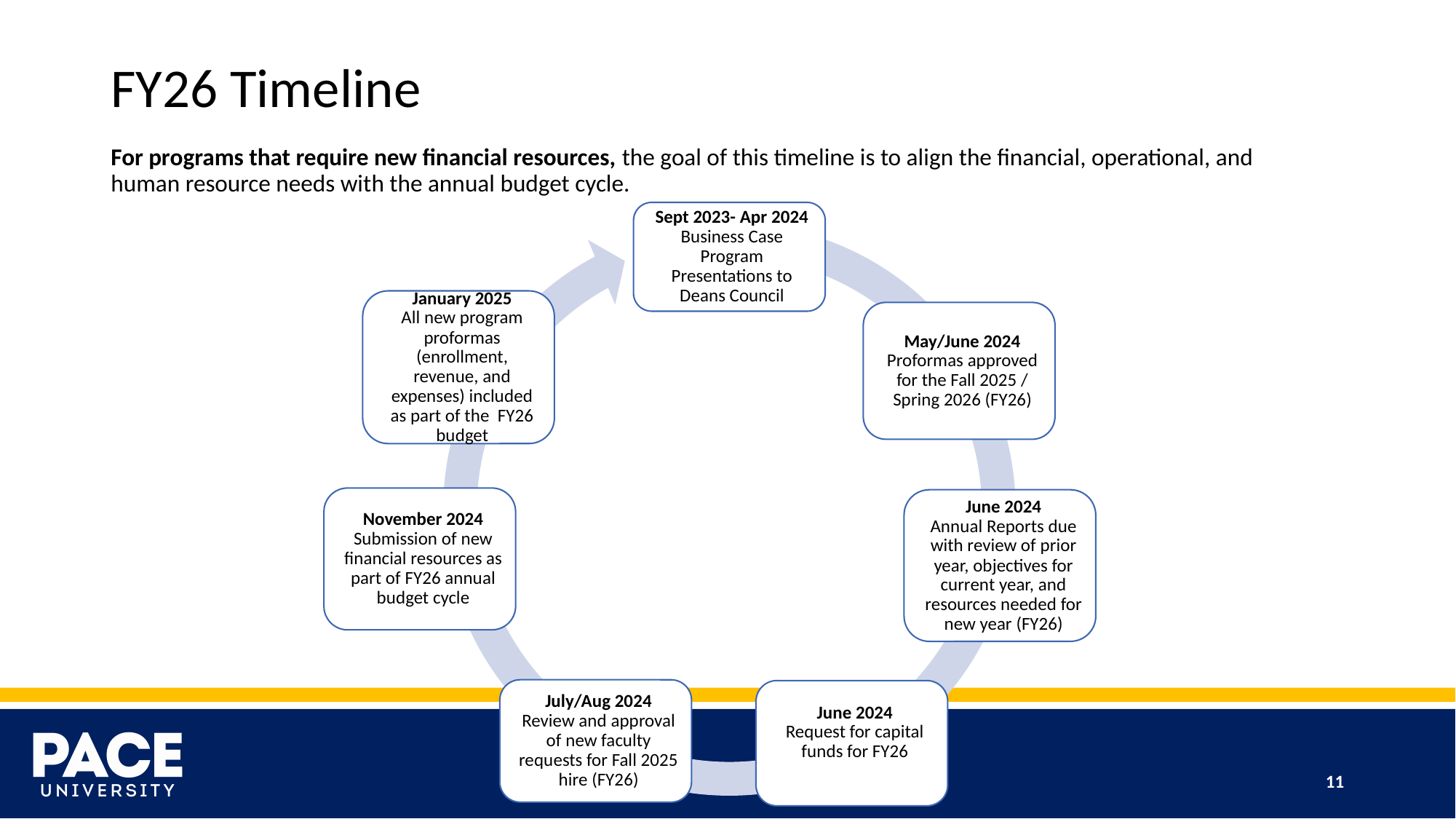

# FY26 Timeline
For programs that require new financial resources, the goal of this timeline is to align the financial, operational, and human resource needs with the annual budget cycle.

Sept 2023- Apr 2024
Business Case Program Presentations to Deans Council
May/June 2024
Proformas approved for the Fall 2025 / Spring 2026 (FY26)
June 2024
Annual Reports due with review of prior year, objectives for current year, and resources needed for new year (FY26)
June 2024
Request for capital funds for FY26
July/Aug 2024
Review and approval of new faculty requests for Fall 2025 hire (FY26)
November 2024
Submission of new financial resources as part of FY26 annual budget cycle
January 2025
All new program proformas (enrollment, revenue, and expenses) included as part of the  FY26 budget
11